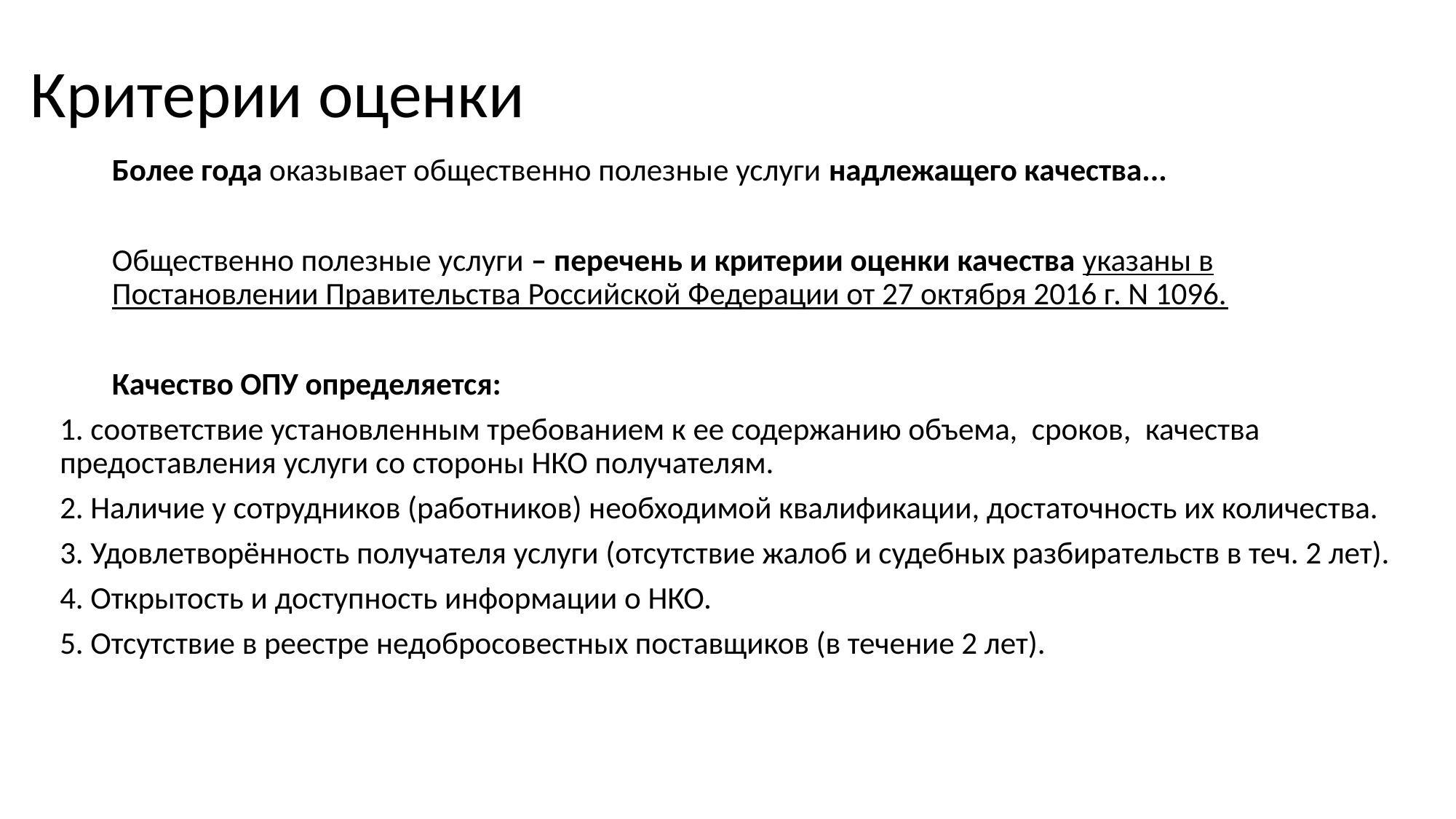

# Критерии оценки
	Более года оказывает общественно полезные услуги надлежащего качества...

	Общественно полезные услуги – перечень и критерии оценки качества указаны в Постановлении Правительства Российской Федерации от 27 октября 2016 г. N 1096.

	Качество ОПУ определяется:
1. соответствие установленным требованием к ее содержанию объема,  сроков,  качества предоставления услуги со стороны НКО получателям.
2. Наличие у сотрудников (работников) необходимой квалификации, достаточность их количества.
3. Удовлетворённость получателя услуги (отсутствие жалоб и судебных разбирательств в теч. 2 лет).
4. Открытость и доступность информации о НКО.
5. Отсутствие в реестре недобросовестных поставщиков (в течение 2 лет).